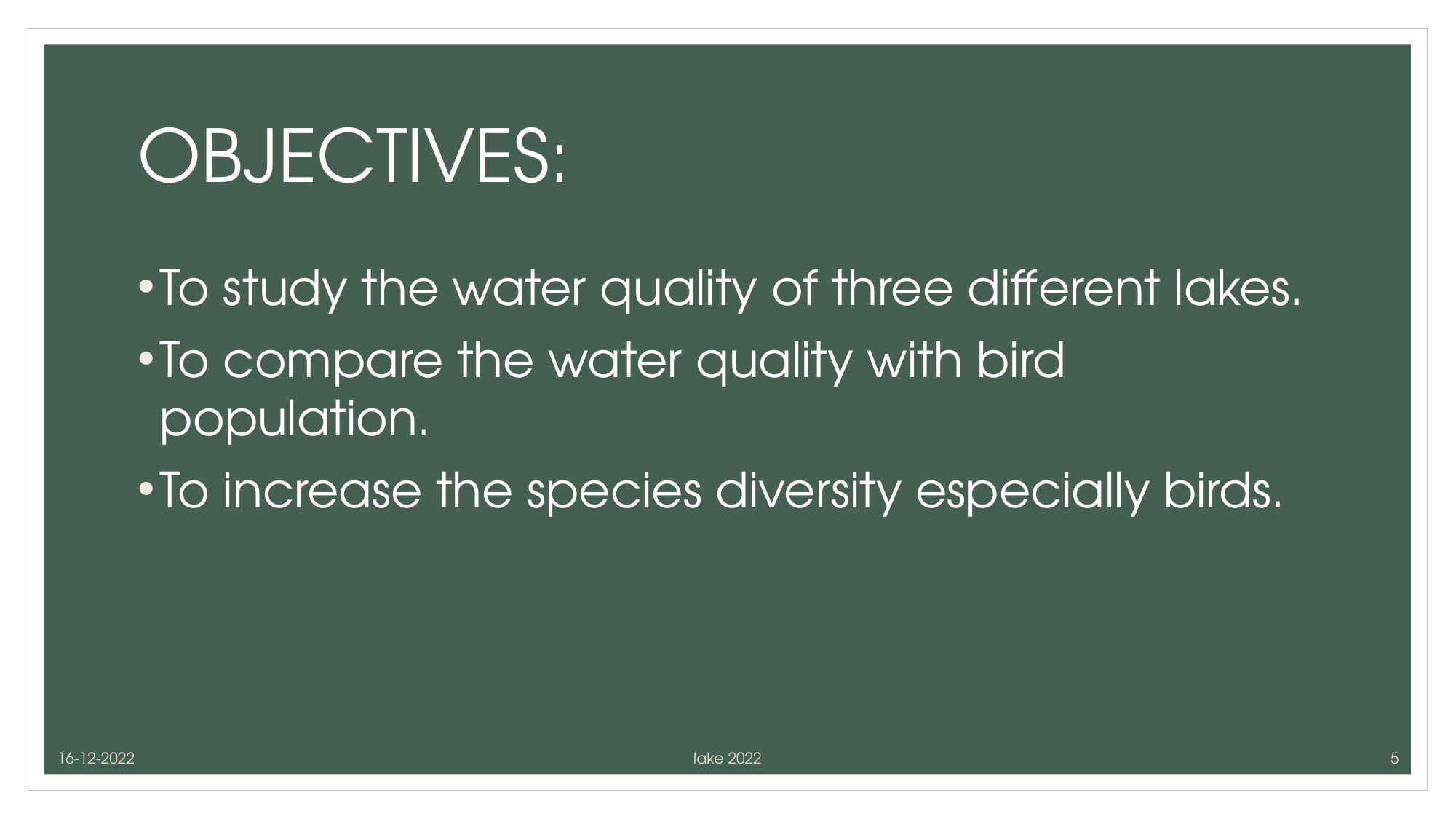

# OBJECTIVES:
To study the water quality of three different lakes.
To compare the water quality with bird population.
To increase the species diversity especially birds.

16-12-2022
lake 2022
5